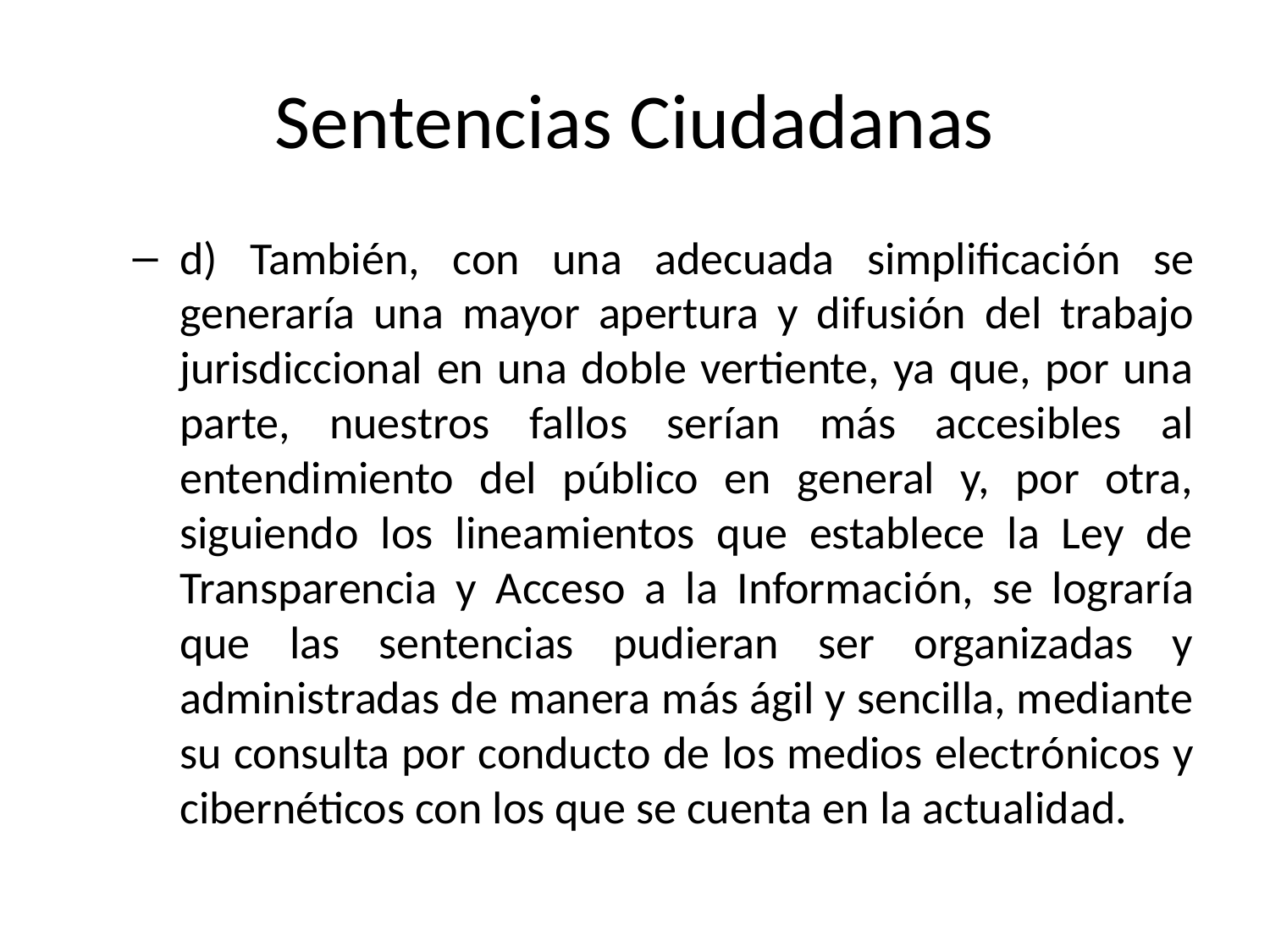

# Sentencias Ciudadanas
d) También, con una adecuada simplificación se generaría una mayor apertura y difusión del trabajo jurisdiccional en una doble vertiente, ya que, por una parte, nuestros fallos serían más accesibles al entendimiento del público en general y, por otra, siguiendo los lineamientos que establece la Ley de Transparencia y Acceso a la Información, se lograría que las sentencias pudieran ser organizadas y administradas de manera más ágil y sencilla, mediante su consulta por conducto de los medios electrónicos y cibernéticos con los que se cuenta en la actualidad.